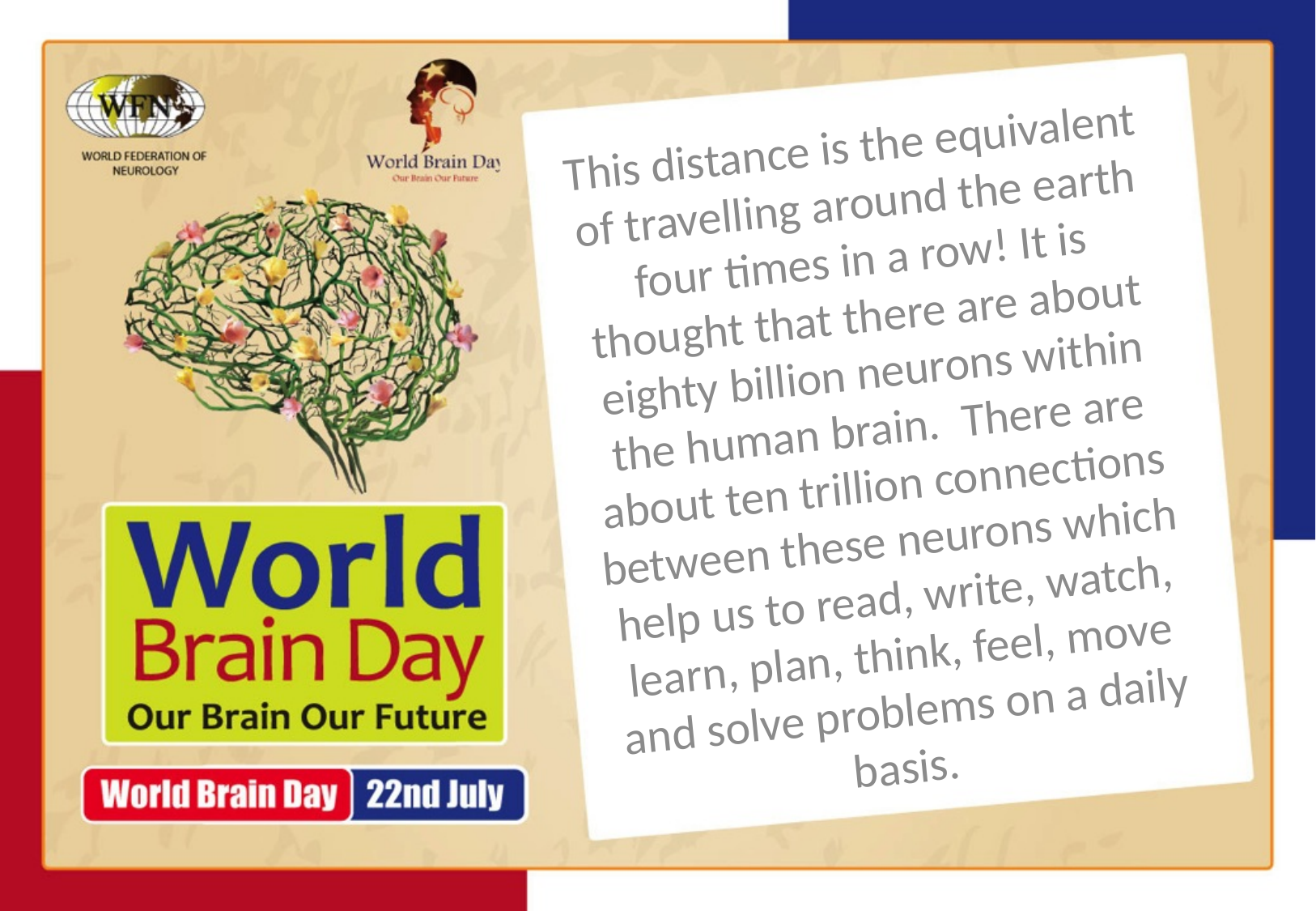

This distance is the equivalent of travelling around the earth four times in a row! It is thought that there are about eighty billion neurons within the human brain.  There are about ten trillion connections between these neurons which help us to read, write, watch, learn, plan, think, feel, move and solve problems on a daily basis.